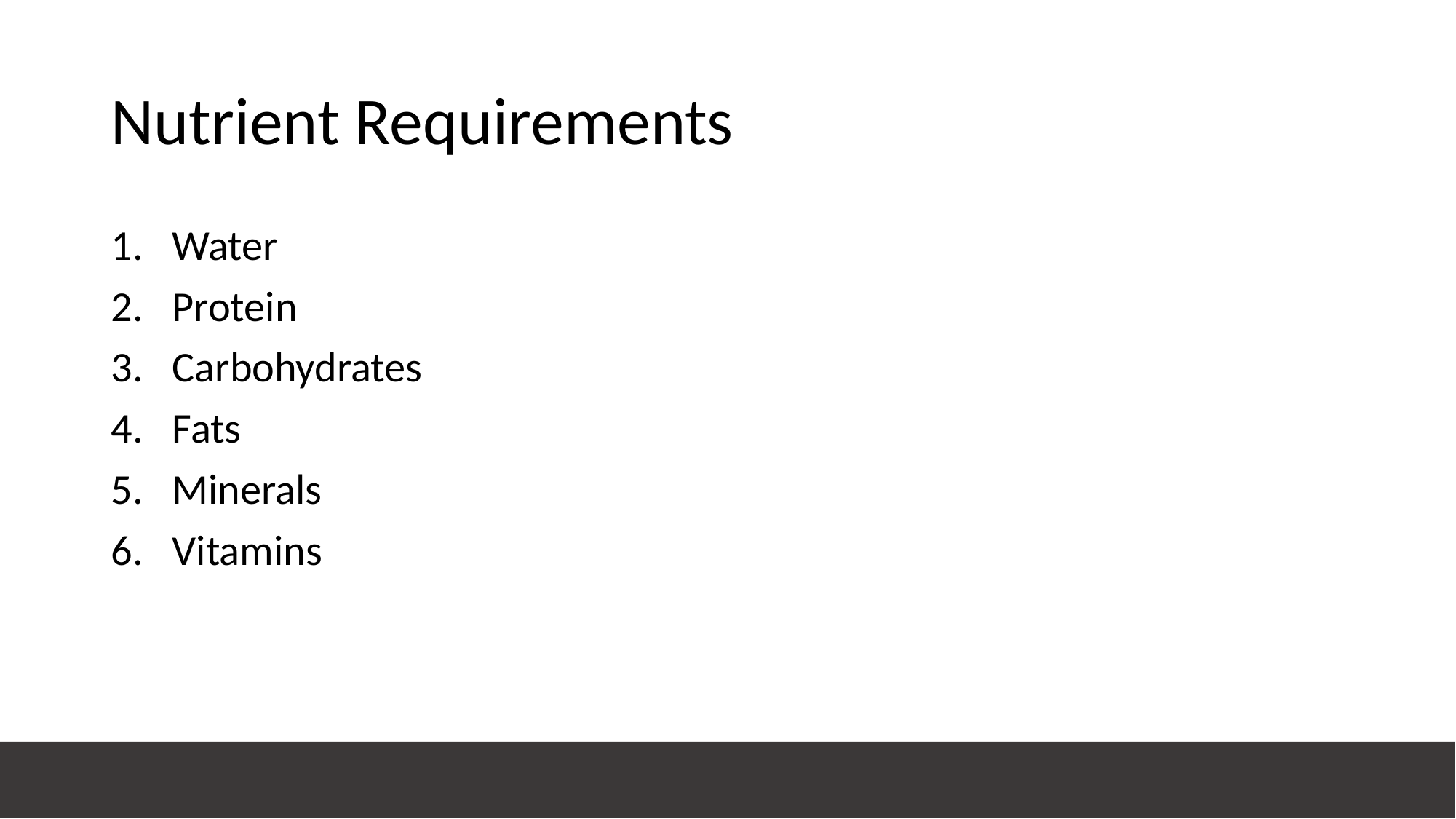

# Nutrient Requirements
Water
Protein
Carbohydrates
Fats
Minerals
Vitamins